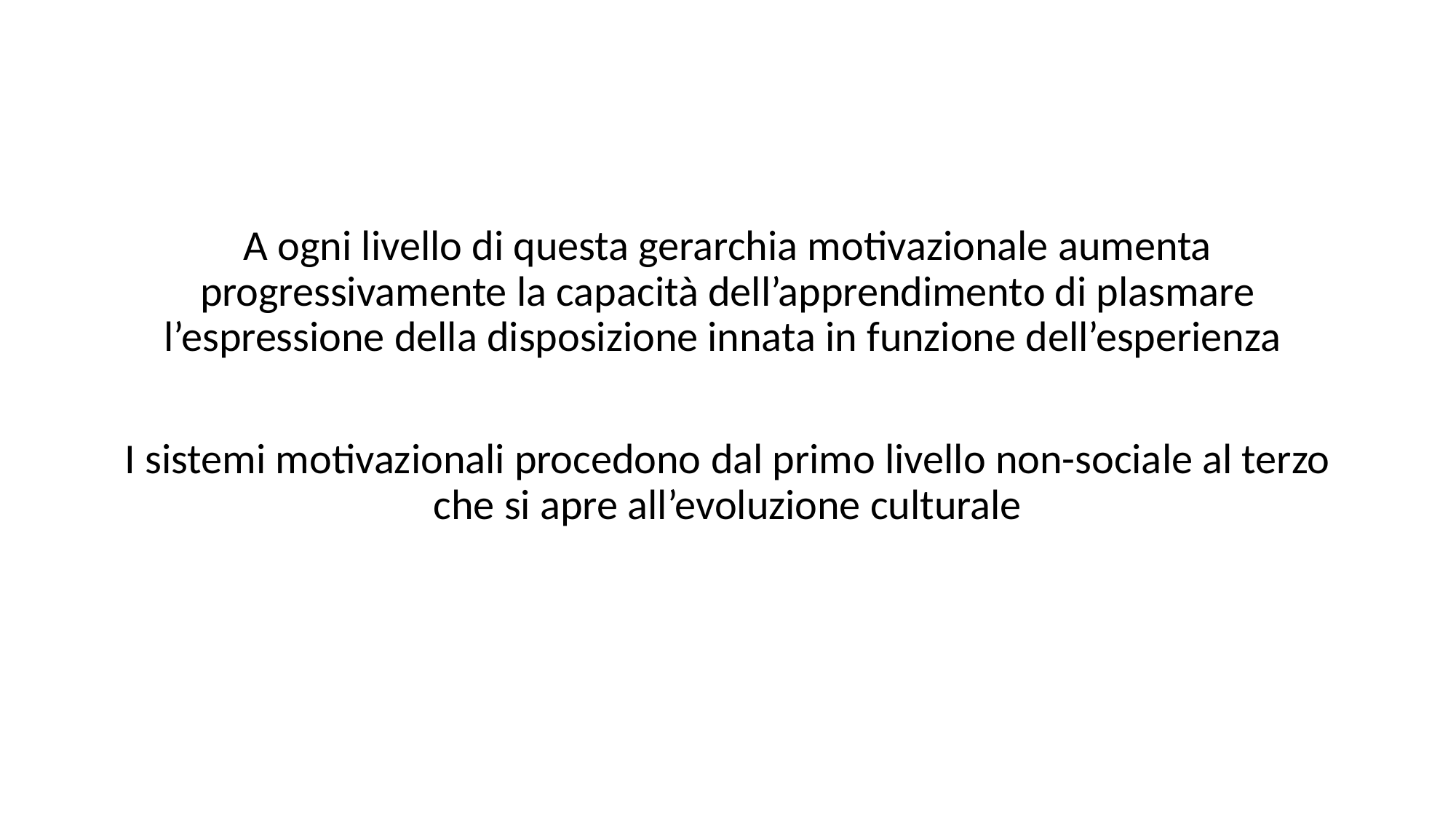

A ogni livello di questa gerarchia motivazionale aumenta progressivamente la capacità dell’apprendimento di plasmare l’espressione della disposizione innata in funzione dell’esperienza

I sistemi motivazionali procedono dal primo livello non-sociale al terzo che si apre all’evoluzione culturale